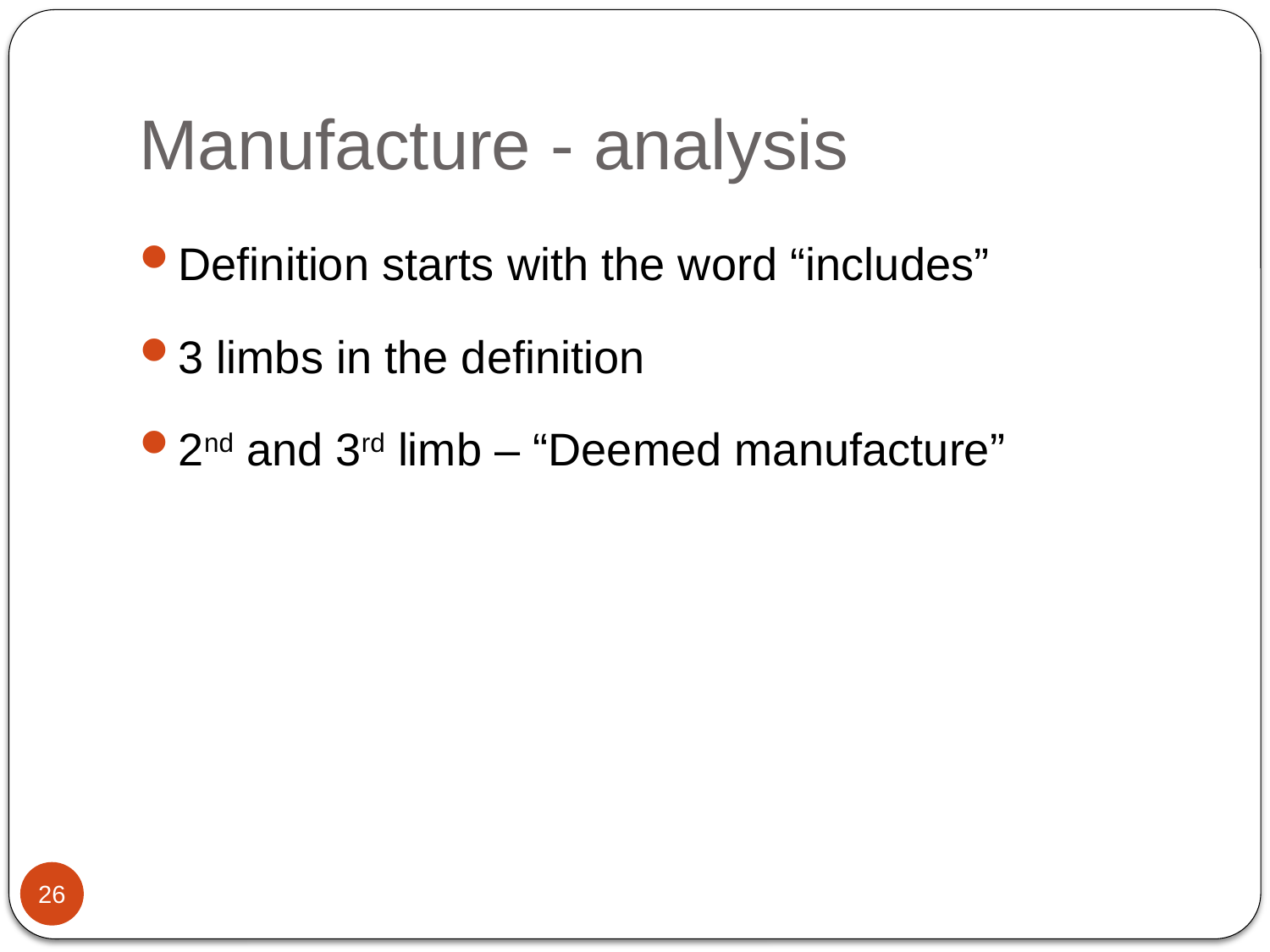

# Manufacture - analysis
Definition starts with the word “includes”
3 limbs in the definition
2nd and 3rd limb – “Deemed manufacture”

26